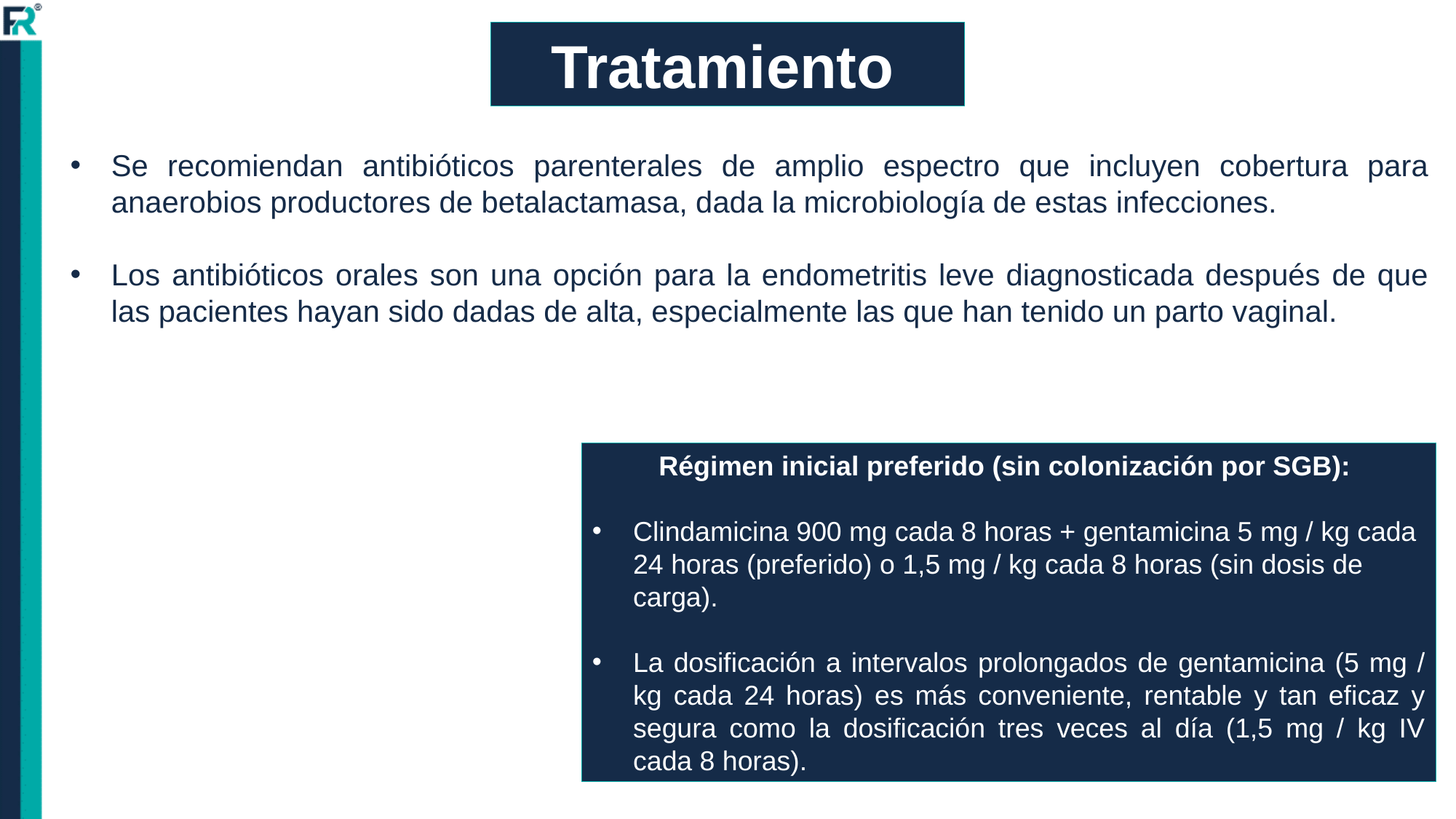

Tratamiento
Se recomiendan antibióticos parenterales de amplio espectro que incluyen cobertura para anaerobios productores de betalactamasa, dada la microbiología de estas infecciones.

Los antibióticos orales son una opción para la endometritis leve diagnosticada después de que las pacientes hayan sido dadas de alta, especialmente las que han tenido un parto vaginal.
Régimen inicial preferido (sin colonización por SGB):

Clindamicina 900 mg cada 8 horas + gentamicina 5 mg / kg cada 24 horas (preferido) o 1,5 mg / kg cada 8 horas (sin dosis de carga).

La dosificación a intervalos prolongados de gentamicina (5 mg / kg cada 24 horas) es más conveniente, rentable y tan eficaz y segura como la dosificación tres veces al día (1,5 mg / kg IV cada 8 horas).